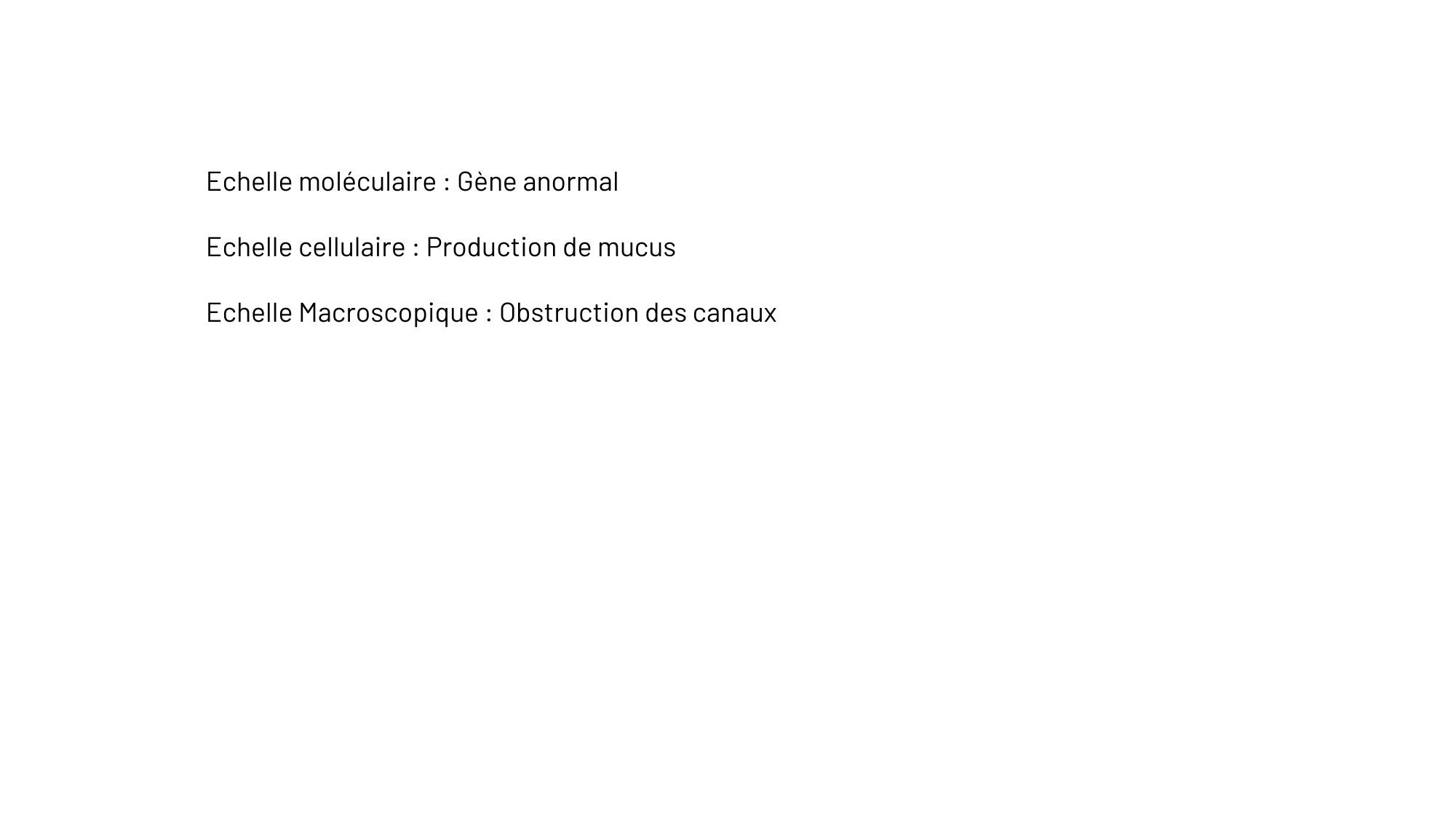

Echelle moléculaire : Gène anormal

Echelle cellulaire : Production de mucus

Echelle Macroscopique : Obstruction des canaux